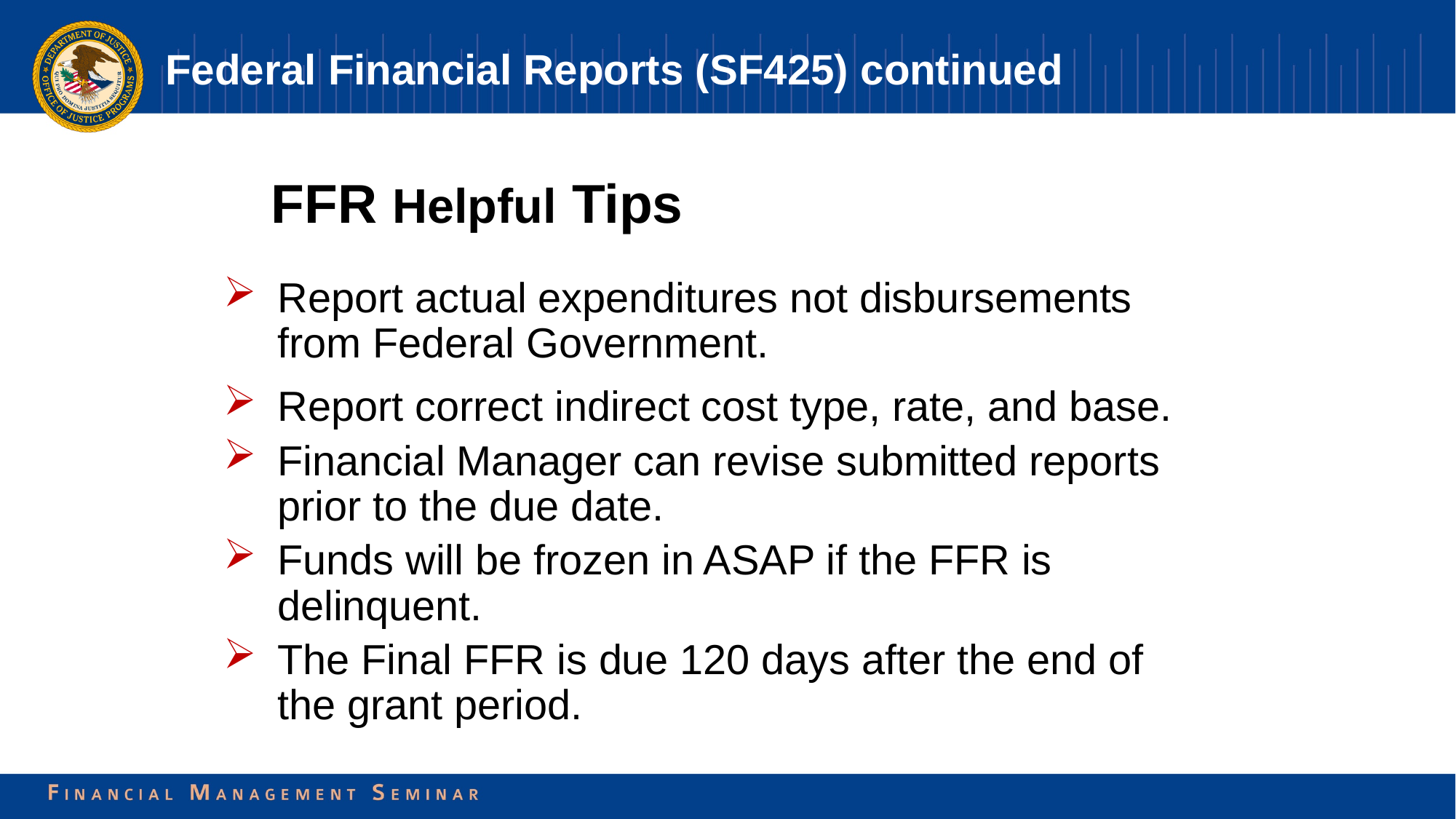

Federal Financial Reports (SF425) continued
FFR Helpful Tips
Report actual expenditures not disbursements from Federal Government.
Report correct indirect cost type, rate, and base.
Financial Manager can revise submitted reports prior to the due date.
Funds will be frozen in ASAP if the FFR is delinquent.
The Final FFR is due 120 days after the end of the grant period.